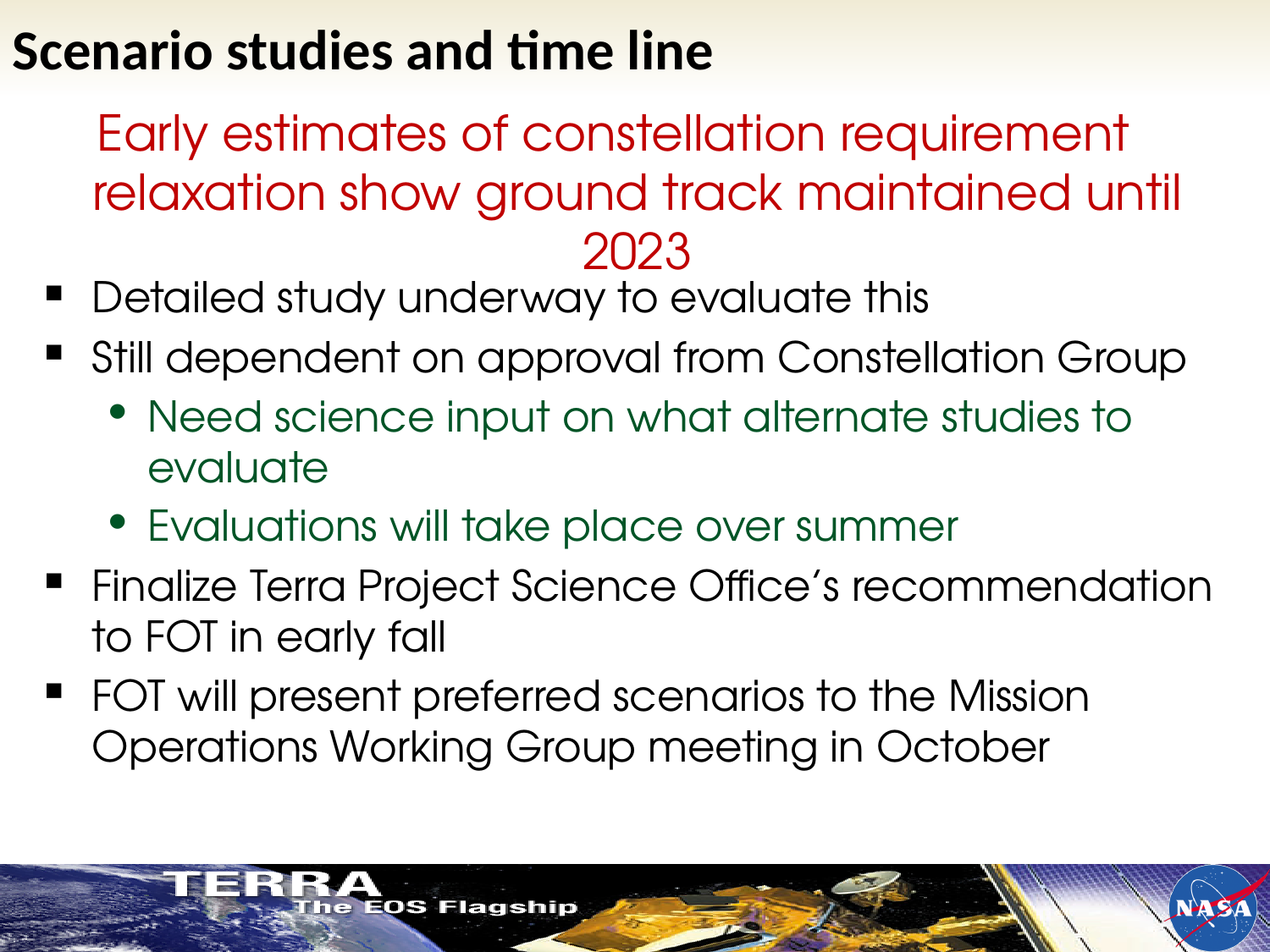

# Scenario studies and time line
Early estimates of constellation requirement relaxation show ground track maintained until 2023
Detailed study underway to evaluate this
Still dependent on approval from Constellation Group
Need science input on what alternate studies to evaluate
Evaluations will take place over summer
Finalize Terra Project Science Office’s recommendation to FOT in early fall
FOT will present preferred scenarios to the Mission Operations Working Group meeting in October